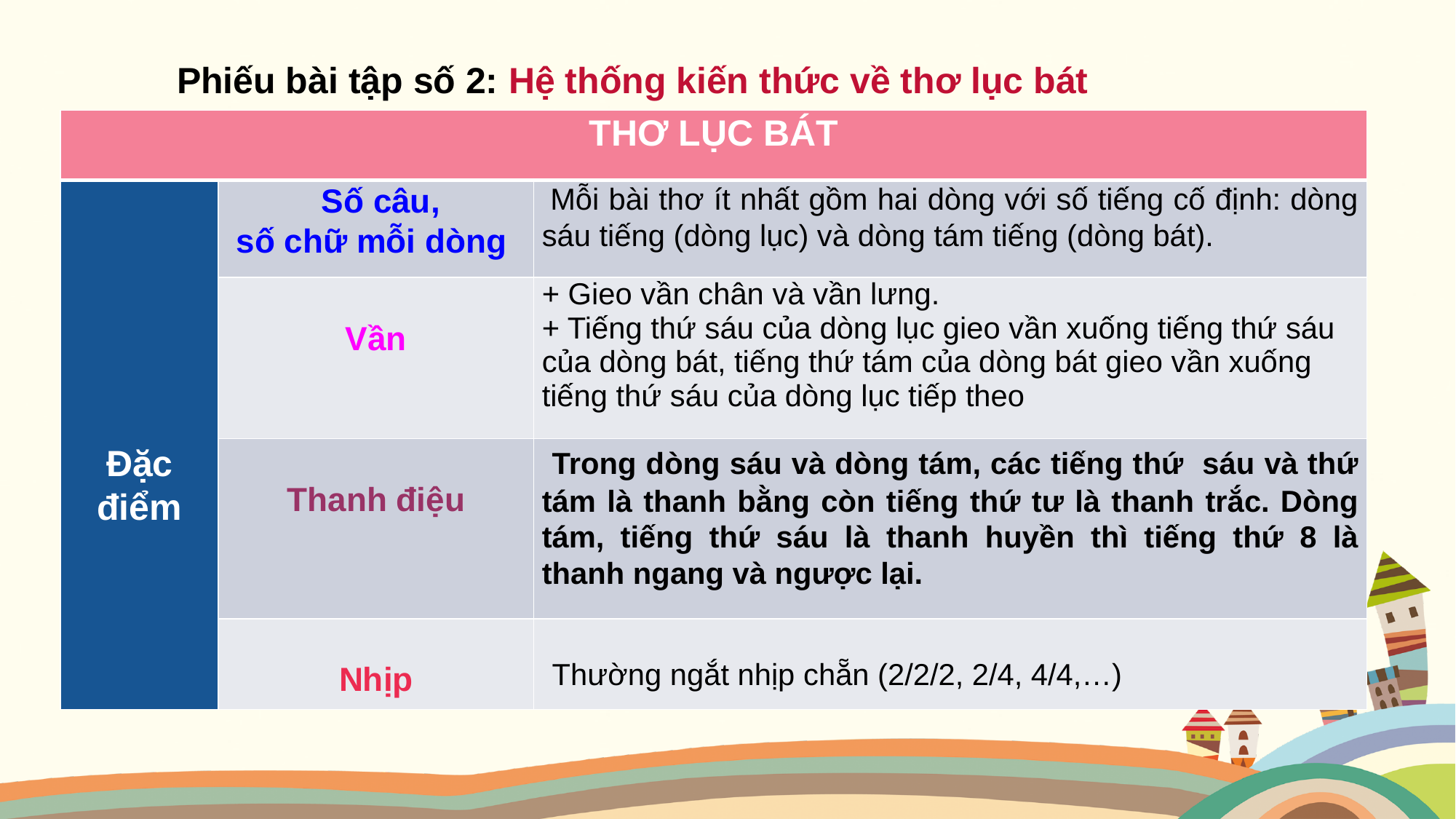

Phiếu bài tập số 2: Hệ thống kiến thức về thơ lục bát
| THƠ LỤC BÁT |  |  |
| --- | --- | --- |
| Đặc điểm | Số câu, số chữ mỗi dòng | Mỗi bài thơ ít nhất gồm hai dòng với số tiếng cố định: dòng sáu tiếng (dòng lục) và dòng tám tiếng (dòng bát). |
|  | Vần | + Gieo vần chân và vần lưng. + Tiếng thứ sáu của dòng lục gieo vần xuống tiếng thứ sáu của dòng bát, tiếng thứ tám của dòng bát gieo vần xuống tiếng thứ sáu của dòng lục tiếp theo |
|  | Thanh điệu | Trong dòng sáu và dòng tám, các tiếng thứ sáu và thứ tám là thanh bằng còn tiếng thứ tư là thanh trắc. Dòng tám, tiếng thứ sáu là thanh huyền thì tiếng thứ 8 là thanh ngang và ngược lại. |
|  | Nhịp | Thường ngắt nhịp chẵn (2/2/2, 2/4, 4/4,…) |